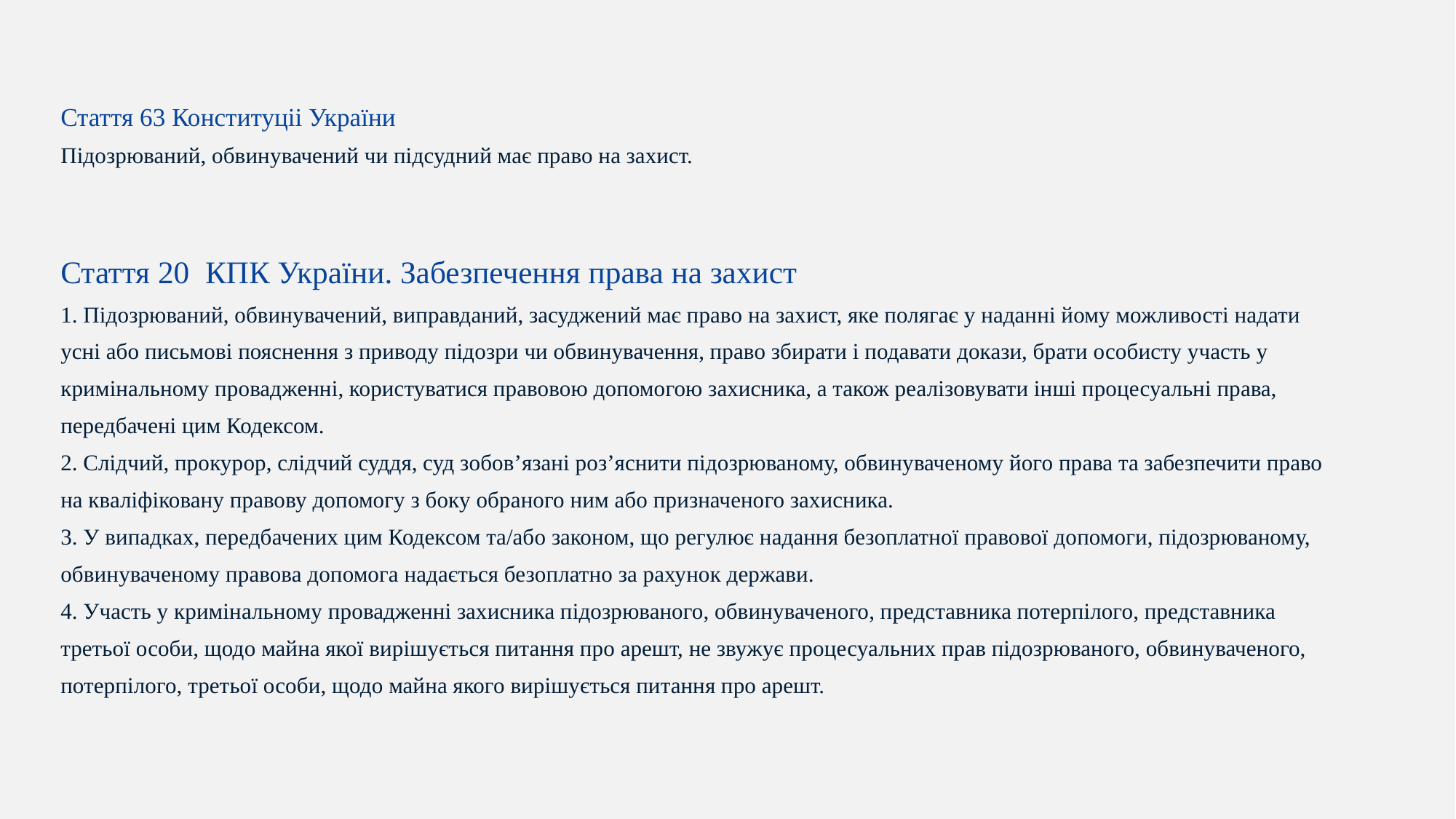

Стаття 63 Конституціі України
Підозрюваний, обвинувачений чи підсудний має право на захист.

Стаття 20  КПК України. Забезпечення права на захист
1. Підозрюваний, обвинувачений, виправданий, засуджений має право на захист, яке полягає у наданні йому можливості надати
усні або письмові пояснення з приводу підозри чи обвинувачення, право збирати і подавати докази, брати особисту участь у
кримінальному провадженні, користуватися правовою допомогою захисника, а також реалізовувати інші процесуальні права,
передбачені цим Кодексом.
2. Слідчий, прокурор, слідчий суддя, суд зобов’язані роз’яснити підозрюваному, обвинуваченому його права та забезпечити право
на кваліфіковану правову допомогу з боку обраного ним або призначеного захисника.
3. У випадках, передбачених цим Кодексом та/або законом, що регулює надання безоплатної правової допомоги, підозрюваному,
обвинуваченому правова допомога надається безоплатно за рахунок держави.
4. Участь у кримінальному провадженні захисника підозрюваного, обвинуваченого, представника потерпілого, представника
третьої особи, щодо майна якої вирішується питання про арешт, не звужує процесуальних прав підозрюваного, обвинуваченого,
потерпілого, третьої особи, щодо майна якого вирішується питання про арешт.